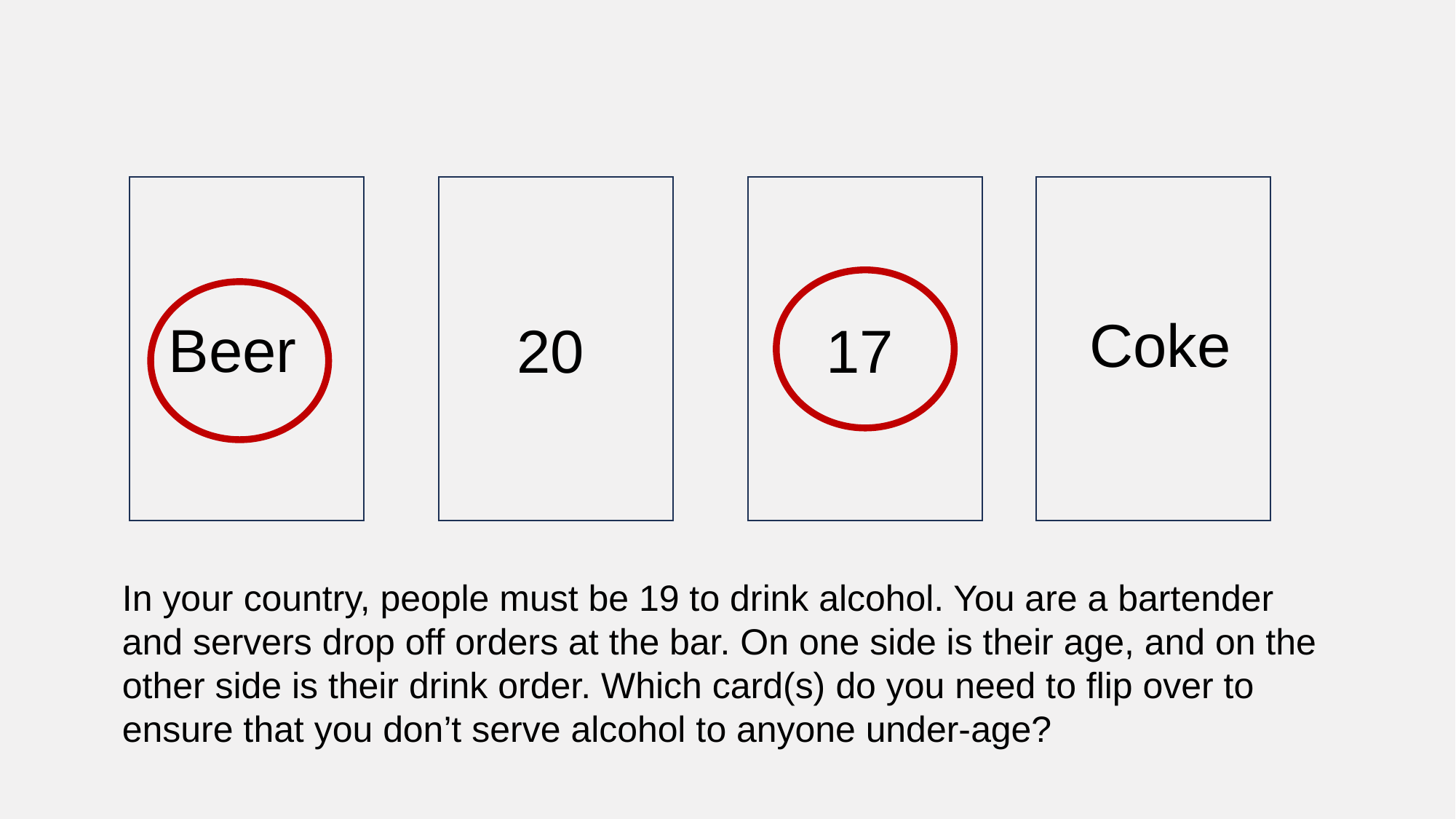

Coke
Beer

20
17
In your country, people must be 19 to drink alcohol. You are a bartender and servers drop off orders at the bar. On one side is their age, and on the other side is their drink order. Which card(s) do you need to flip over to ensure that you don’t serve alcohol to anyone under-age?